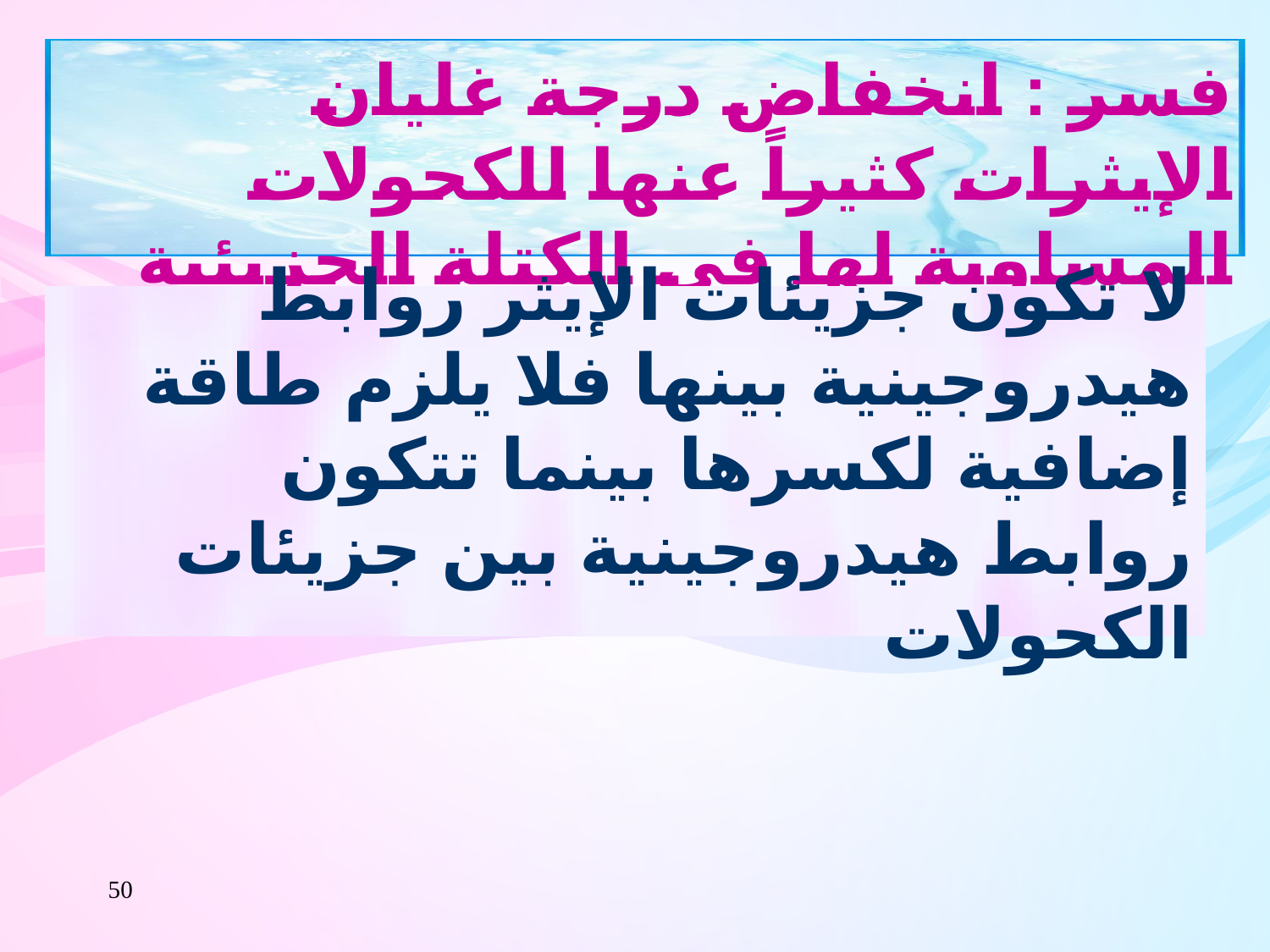

فسر : انخفاض درجة غليان الإيثرات كثيراً عنها للكحولات المساوية لها في الكتلة الجزيئية
لا تكون جزيئات الإيثر روابط هيدروجينية بينها فلا يلزم طاقة إضافية لكسرها بينما تتكون روابط هيدروجينية بين جزيئات الكحولات
50